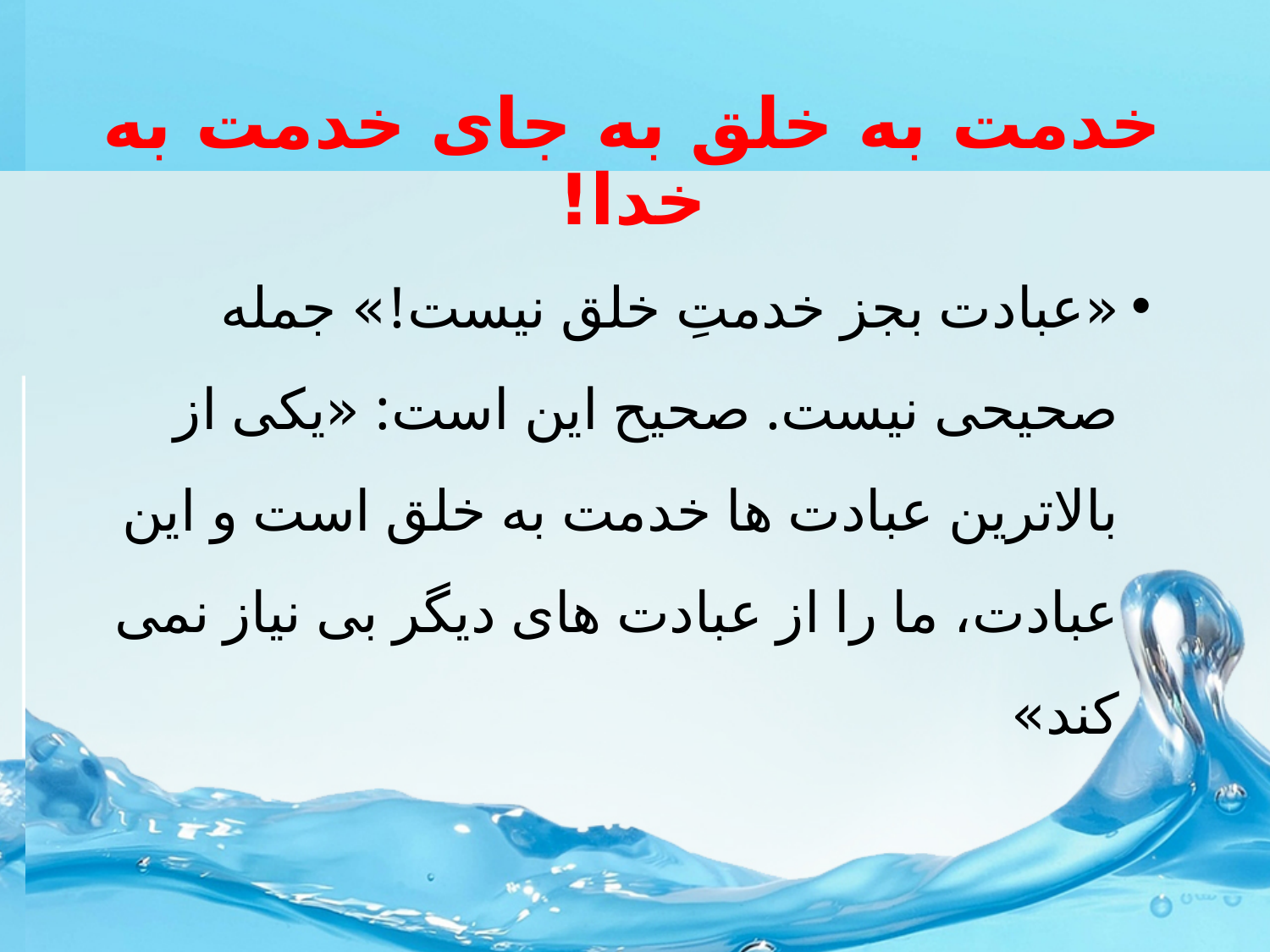

# خدمت به خلق به جای خدمت به خدا!
«عبادت بجز خدمتِ خلق نیست!» جمله صحیحی نیست. صحیح این است: «یکی از بالاترین عبادت ها خدمت به خلق است و این عبادت، ما را از عبادت های دیگر بی نیاز نمی کند»